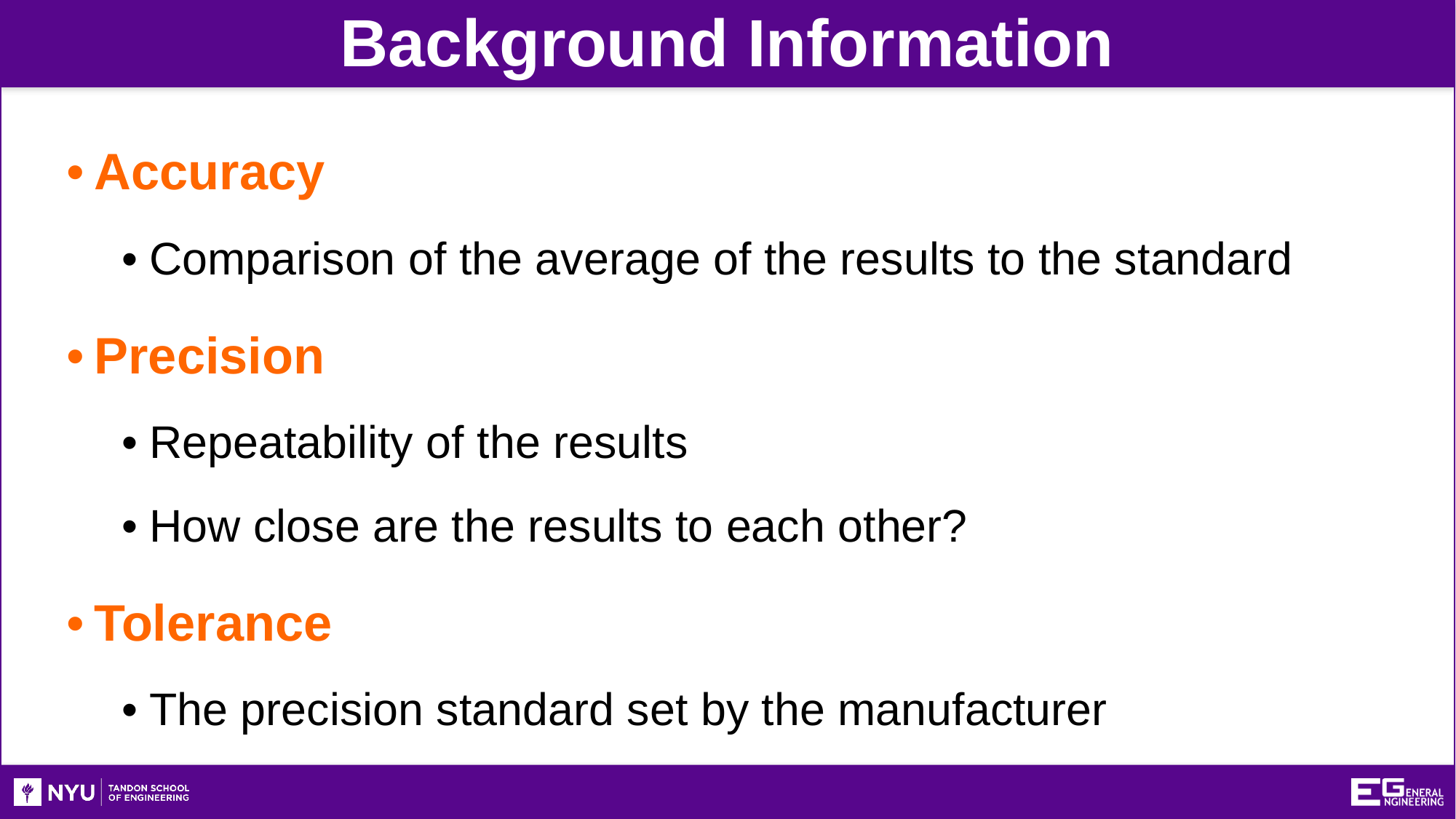

Background Information
Accuracy
Comparison of the average of the results to the standard
Precision
Repeatability of the results
How close are the results to each other?
Tolerance
The precision standard set by the manufacturer